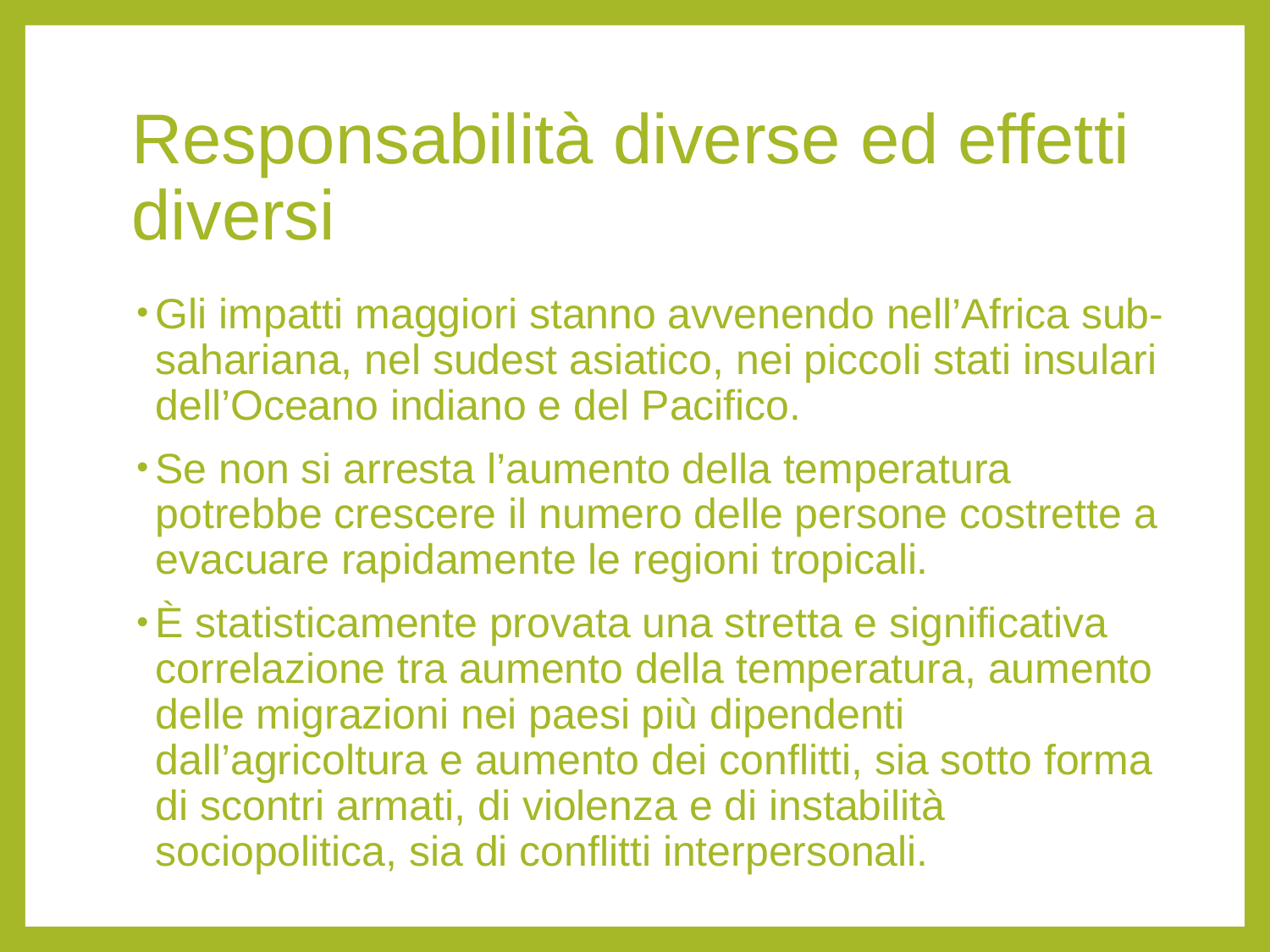

# Responsabilità diverse ed effetti diversi
Gli impatti maggiori stanno avvenendo nell’Africa sub-sahariana, nel sudest asiatico, nei piccoli stati insulari dell’Oceano indiano e del Pacifico.
Se non si arresta l’aumento della temperatura potrebbe crescere il numero delle persone costrette a evacuare rapidamente le regioni tropicali.
È statisticamente provata una stretta e significativa correlazione tra aumento della temperatura, aumento delle migrazioni nei paesi più dipendenti dall’agricoltura e aumento dei conflitti, sia sotto forma di scontri armati, di violenza e di instabilità sociopolitica, sia di conflitti interpersonali.